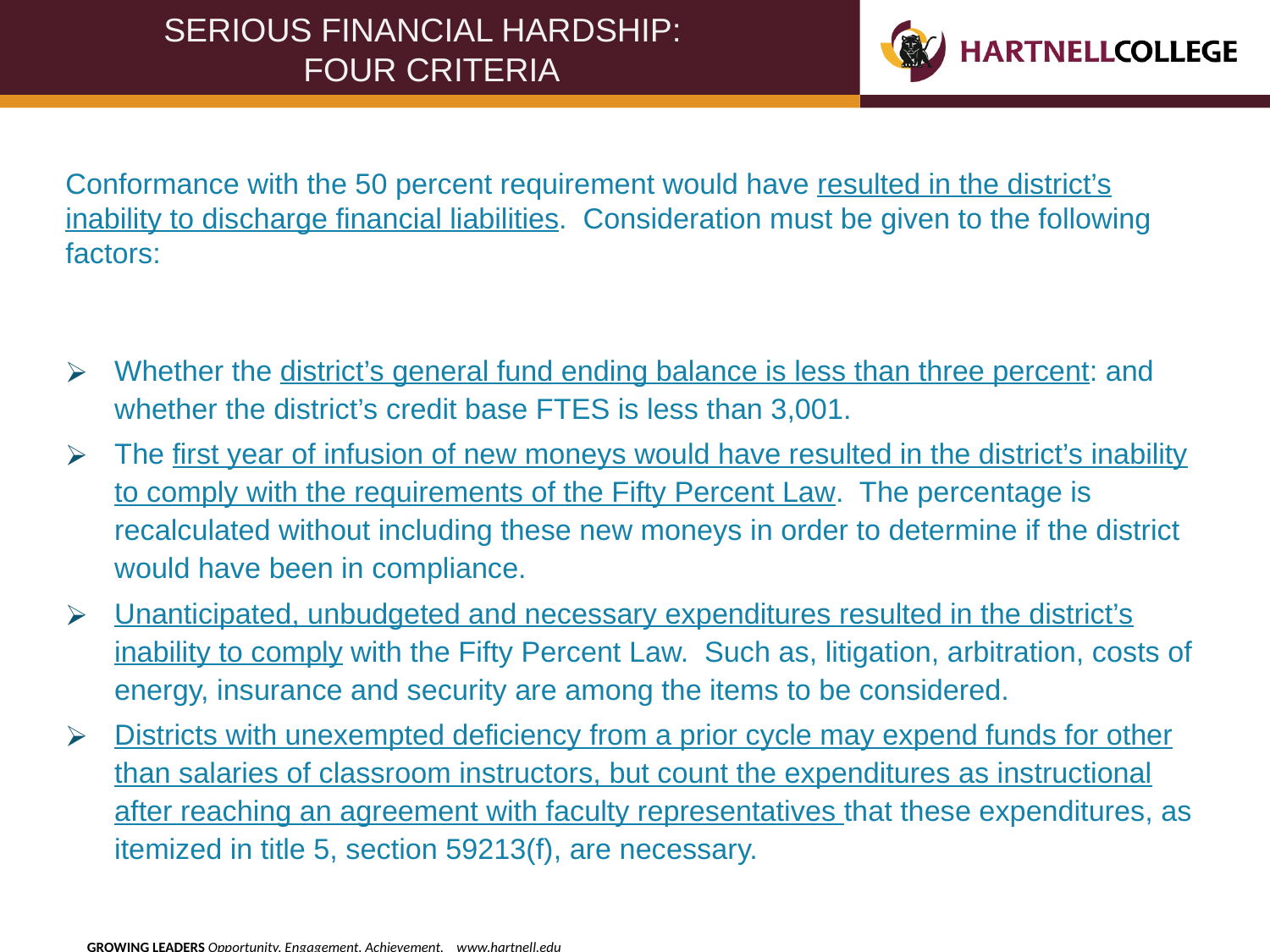

# SERIOUS FINANCIAL HARDSHIP: FOUR CRITERIA
Conformance with the 50 percent requirement would have resulted in the district’s inability to discharge financial liabilities.  Consideration must be given to the following factors:

Whether the district’s general fund ending balance is less than three percent: and whether the district’s credit base FTES is less than 3,001.
The first year of infusion of new moneys would have resulted in the district’s inability to comply with the requirements of the Fifty Percent Law.  The percentage is recalculated without including these new moneys in order to determine if the district would have been in compliance.
Unanticipated, unbudgeted and necessary expenditures resulted in the district’s inability to comply with the Fifty Percent Law.  Such as, litigation, arbitration, costs of energy, insurance and security are among the items to be considered.
Districts with unexempted deficiency from a prior cycle may expend funds for other than salaries of classroom instructors, but count the expenditures as instructional after reaching an agreement with faculty representatives that these expenditures, as itemized in title 5, section 59213(f), are necessary.